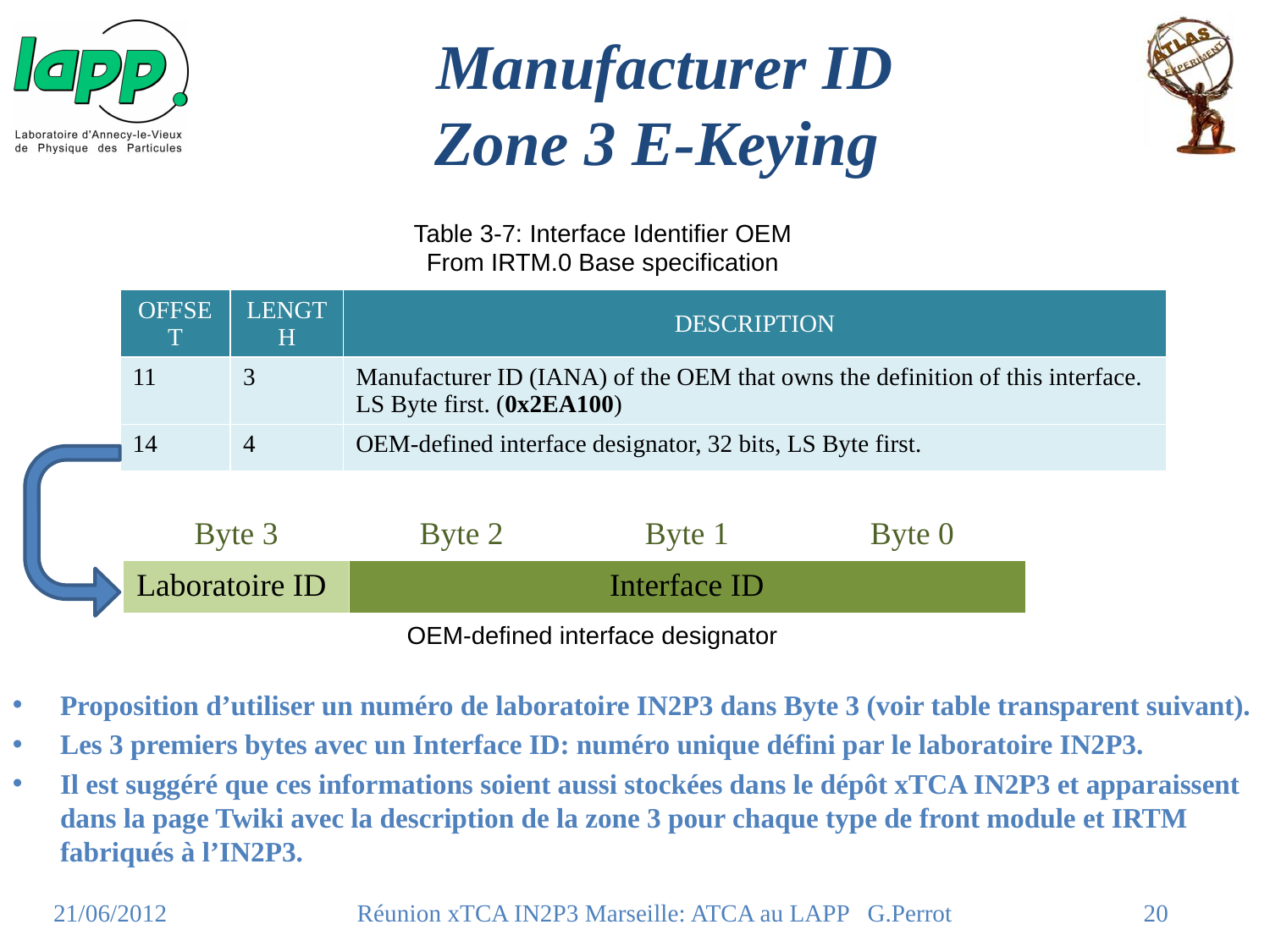

# Manufacturer ID Zone 3 E-Keying
Table 3-7: Interface Identifier OEM
From IRTM.0 Base specification
| Offset | Length | Description |
| --- | --- | --- |
| 11 | 3 | Manufacturer ID (IANA) of the OEM that owns the definition of this interface. LS Byte first. (0x2EA100) |
| 14 | 4 | OEM-defined interface designator, 32 bits, LS Byte first. |

| Byte 3 | Byte 2 | Byte 1 | Byte 0 |
| --- | --- | --- | --- |
| Laboratoire ID | Interface ID |  |  |
OEM-defined interface designator
Proposition d’utiliser un numéro de laboratoire IN2P3 dans Byte 3 (voir table transparent suivant).
Les 3 premiers bytes avec un Interface ID: numéro unique défini par le laboratoire IN2P3.
Il est suggéré que ces informations soient aussi stockées dans le dépôt xTCA IN2P3 et apparaissent dans la page Twiki avec la description de la zone 3 pour chaque type de front module et IRTM fabriqués à l’IN2P3.
21/06/2012
Réunion xTCA IN2P3 Marseille: ATCA au LAPP   G.Perrot
20